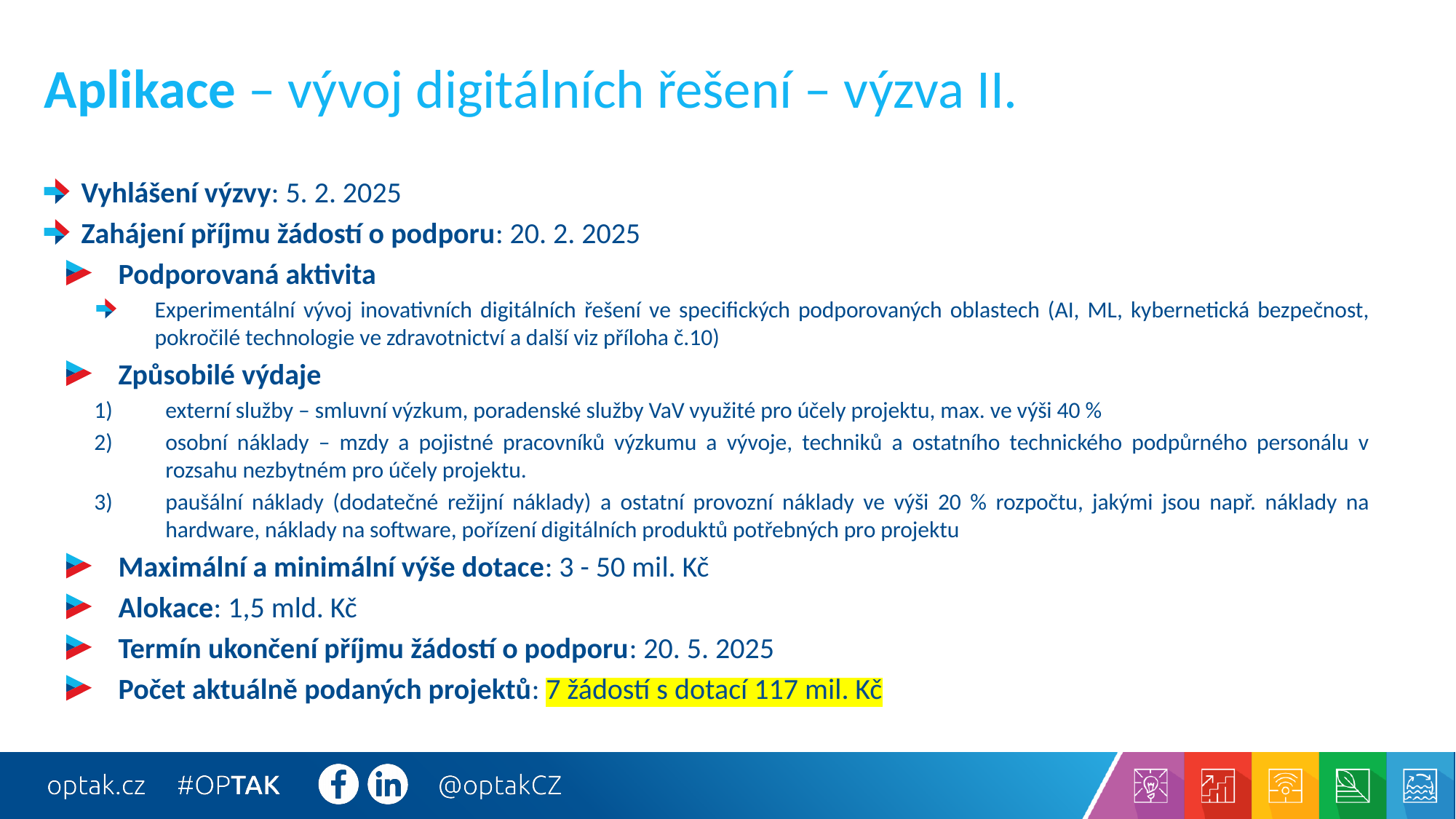

# Aplikace – vývoj digitálních řešení – výzva II.
Vyhlášení výzvy: 5. 2. 2025
Zahájení příjmu žádostí o podporu: 20. 2. 2025
Podporovaná aktivita
Experimentální vývoj inovativních digitálních řešení ve specifických podporovaných oblastech (AI, ML, kybernetická bezpečnost, pokročilé technologie ve zdravotnictví a další viz příloha č.10)
Způsobilé výdaje
externí služby – smluvní výzkum, poradenské služby VaV využité pro účely projektu, max. ve výši 40 %
osobní náklady – mzdy a pojistné pracovníků výzkumu a vývoje, techniků a ostatního technického podpůrného personálu v rozsahu nezbytném pro účely projektu.
paušální náklady (dodatečné režijní náklady) a ostatní provozní náklady ve výši 20 % rozpočtu, jakými jsou např. náklady na hardware, náklady na software, pořízení digitálních produktů potřebných pro projektu
Maximální a minimální výše dotace: 3 - 50 mil. Kč
Alokace: 1,5 mld. Kč
Termín ukončení příjmu žádostí o podporu: 20. 5. 2025
Počet aktuálně podaných projektů: 7 žádostí s dotací 117 mil. Kč